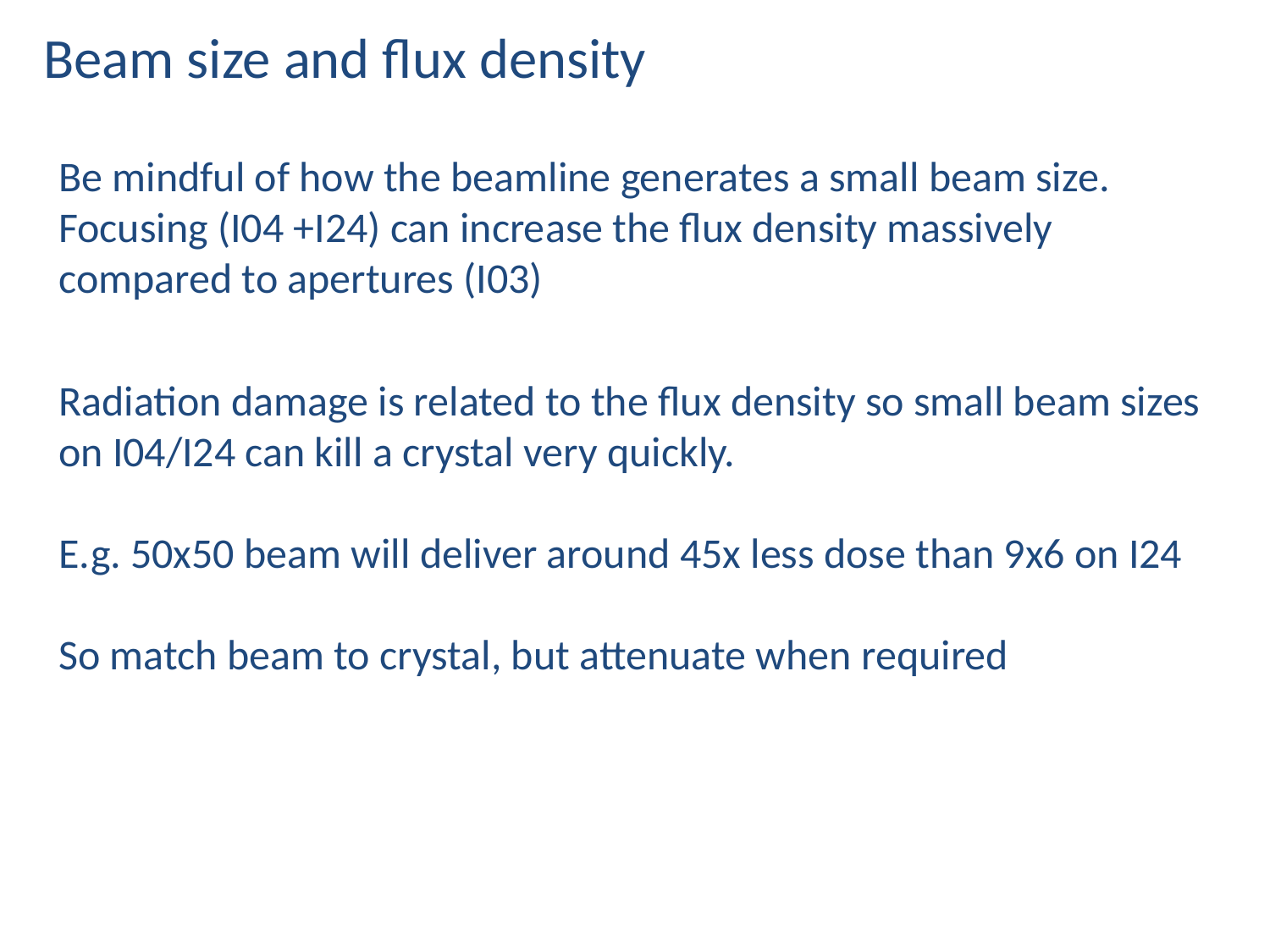

Beam size and flux density
Be mindful of how the beamline generates a small beam size. Focusing (I04 +I24) can increase the flux density massively compared to apertures (I03)
Radiation damage is related to the flux density so small beam sizes on I04/I24 can kill a crystal very quickly.

E.g. 50x50 beam will deliver around 45x less dose than 9x6 on I24

So match beam to crystal, but attenuate when required